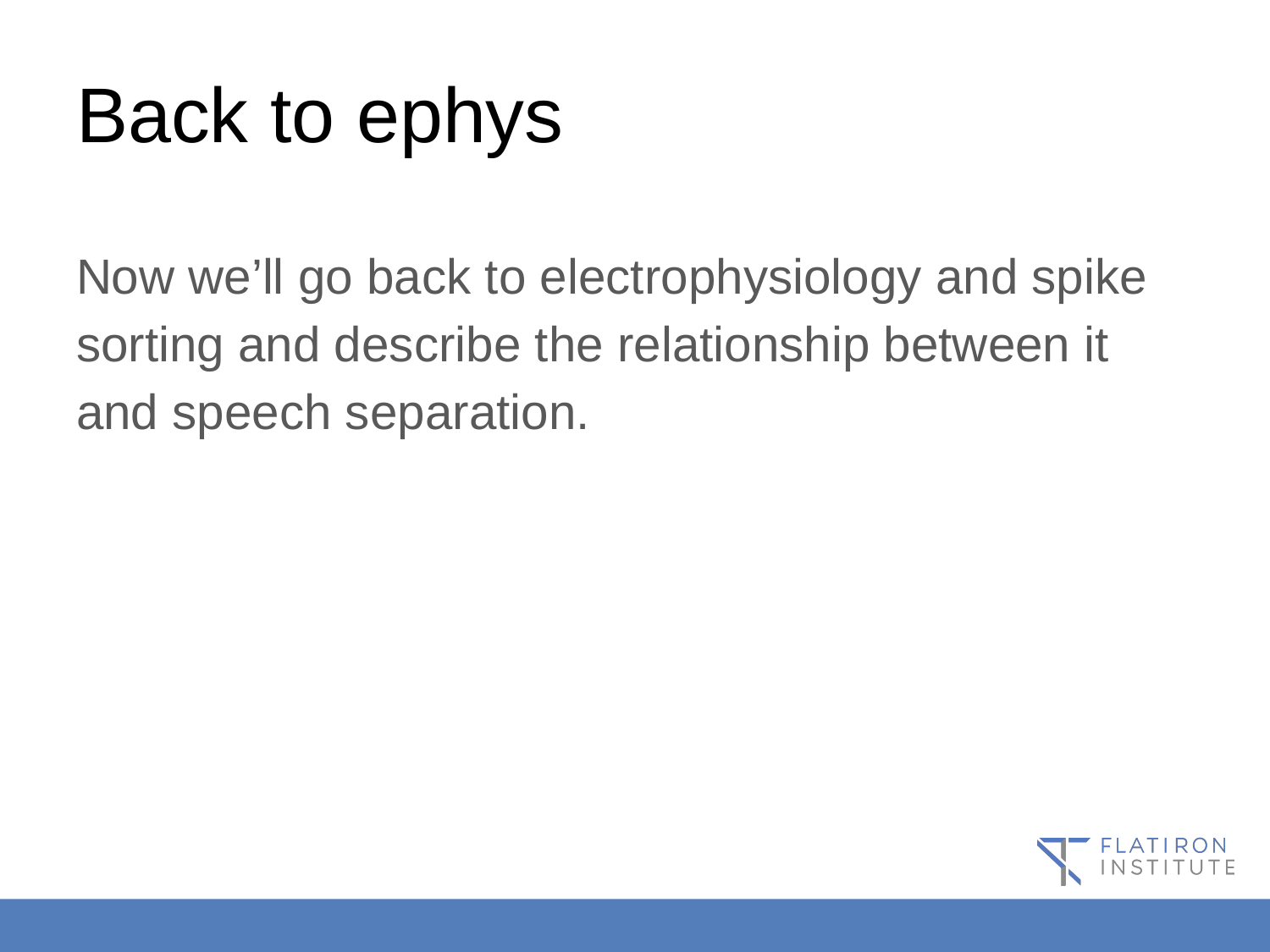

# Back to ephys
Now we’ll go back to electrophysiology and spike sorting and describe the relationship between it and speech separation.